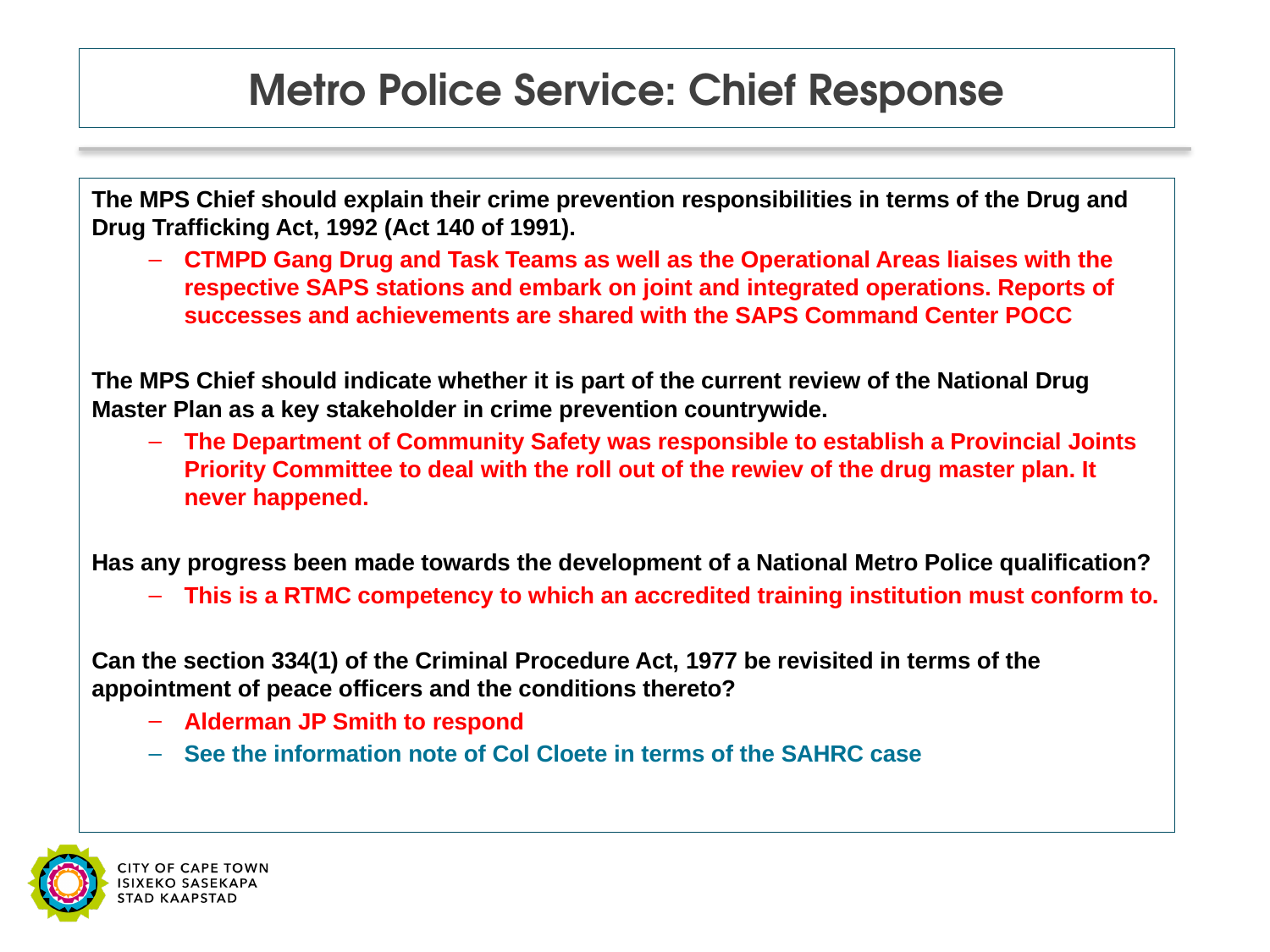

# Metro Police Service: Chief Response
The MPS Chief should explain their crime prevention responsibilities in terms of the Drug and Drug Trafficking Act, 1992 (Act 140 of 1991).
CTMPD Gang Drug and Task Teams as well as the Operational Areas liaises with the respective SAPS stations and embark on joint and integrated operations. Reports of successes and achievements are shared with the SAPS Command Center POCC

The MPS Chief should indicate whether it is part of the current review of the National Drug Master Plan as a key stakeholder in crime prevention countrywide.
The Department of Community Safety was responsible to establish a Provincial Joints Priority Committee to deal with the roll out of the rewiev of the drug master plan. It never happened.

Has any progress been made towards the development of a National Metro Police qualification?
This is a RTMC competency to which an accredited training institution must conform to.

Can the section 334(1) of the Criminal Procedure Act, 1977 be revisited in terms of the appointment of peace officers and the conditions thereto?
Alderman JP Smith to respond
See the information note of Col Cloete in terms of the SAHRC case